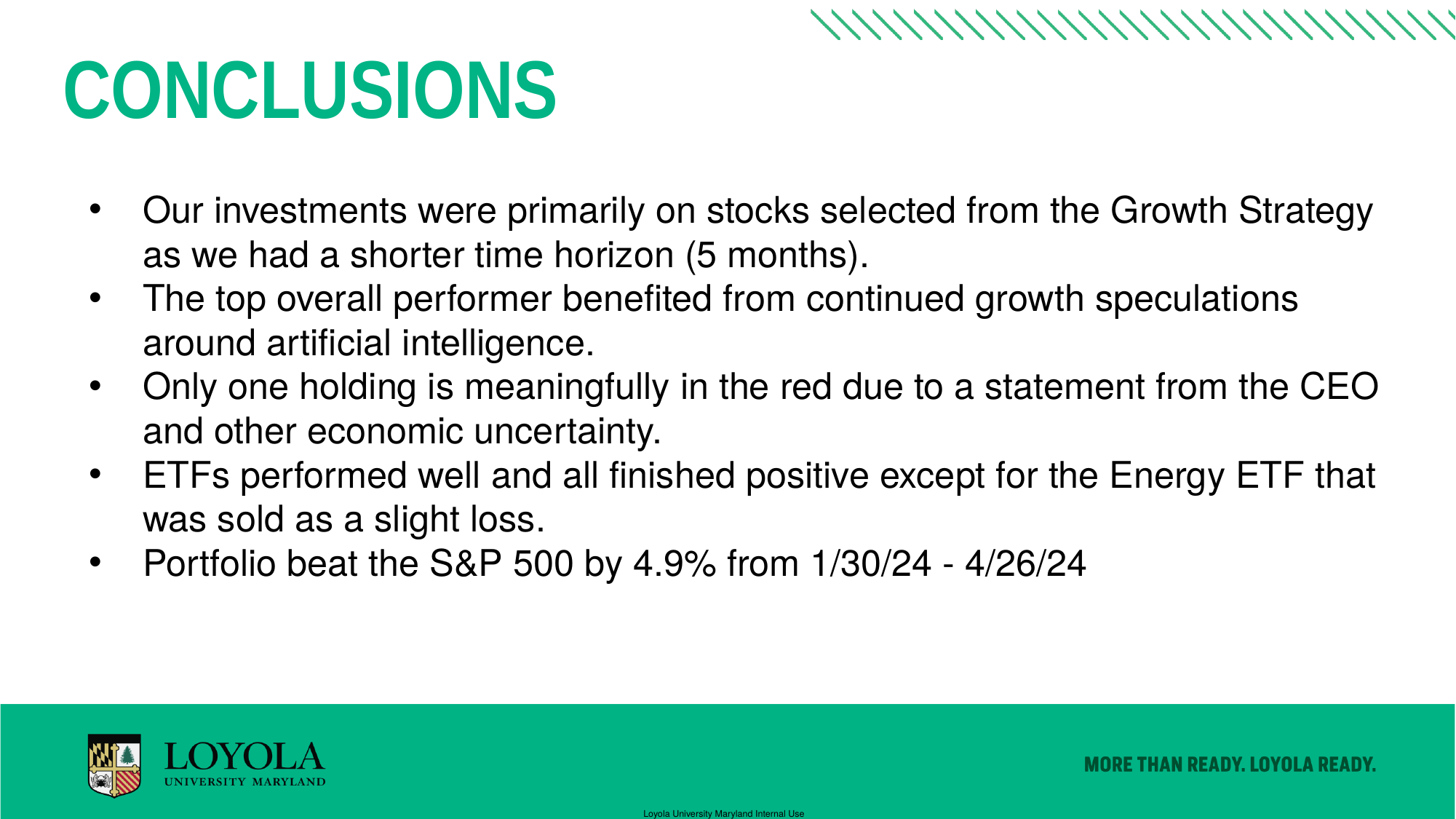

CONCLUSIONS
Our investments were primarily on stocks selected from the Growth Strategy as we had a shorter time horizon (5 months).
The top overall performer benefited from continued growth speculations around artificial intelligence.
Only one holding is meaningfully in the red due to a statement from the CEO and other economic uncertainty.
ETFs performed well and all finished positive except for the Energy ETF that was sold as a slight loss.
Portfolio beat the S&P 500 by 4.9% from 1/30/24 - 4/26/24